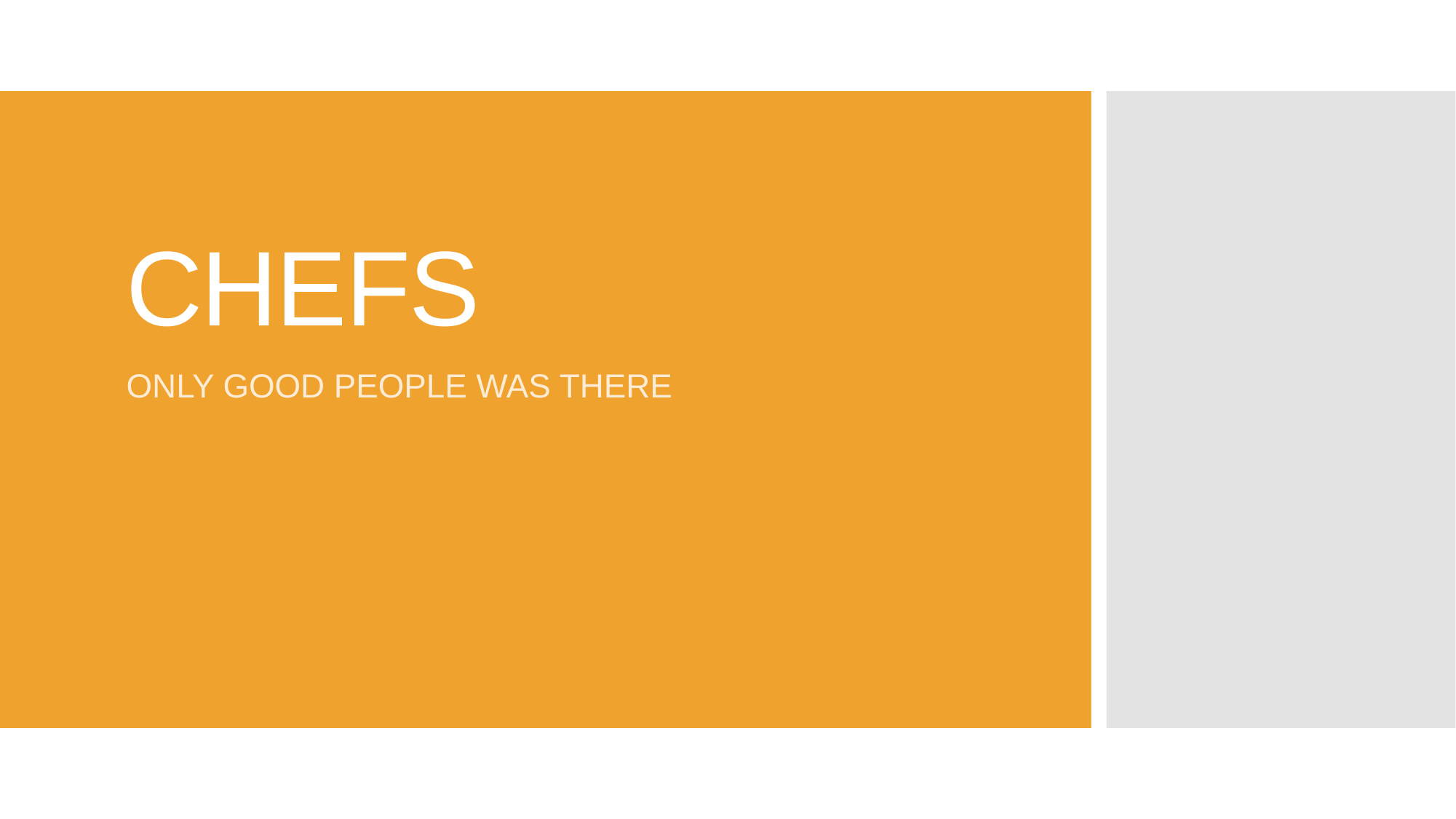

# CHEFS
ONLY GOOD PEOPLE WAS THERE